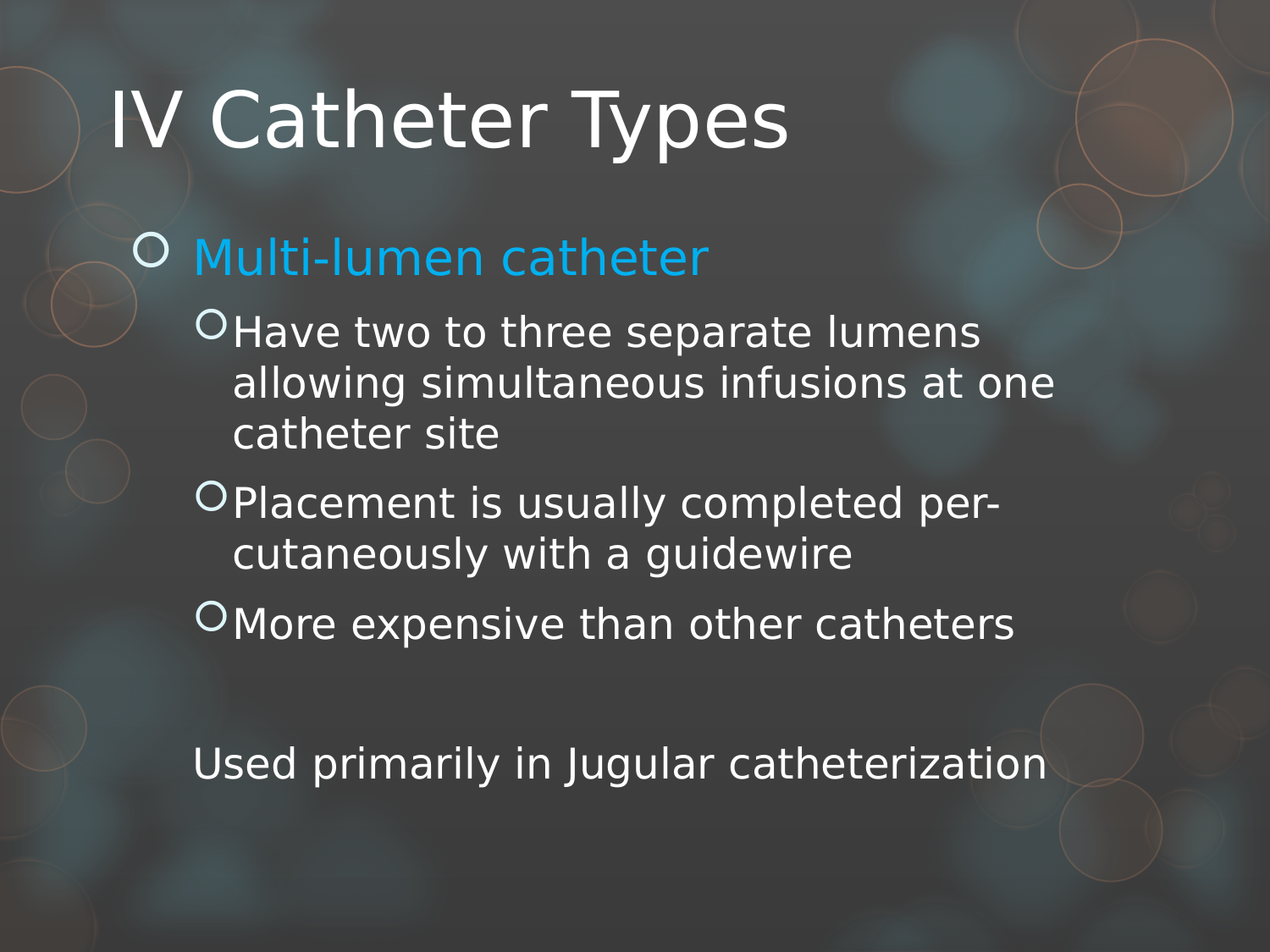

# IV Catheter Types
 Multi-lumen catheter
Have two to three separate lumens allowing simultaneous infusions at one catheter site
Placement is usually completed per- cutaneously with a guidewire
More expensive than other catheters

Used primarily in Jugular catheterization